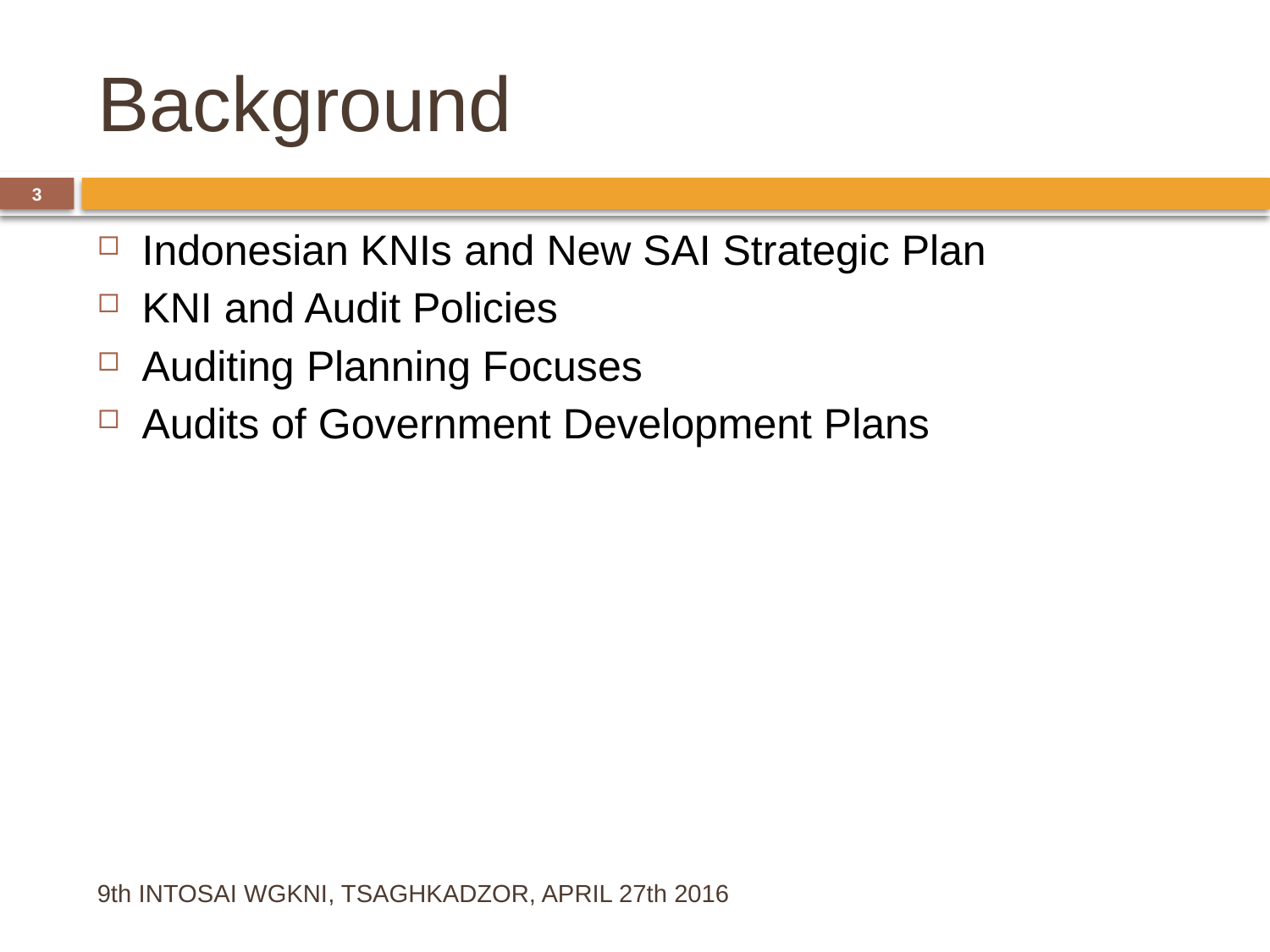

# Background
3
Indonesian KNIs and New SAI Strategic Plan
KNI and Audit Policies
Auditing Planning Focuses
Audits of Government Development Plans

9th INTOSAI WGKNI, TSAGHKADZOR, APRIL 27th 2016